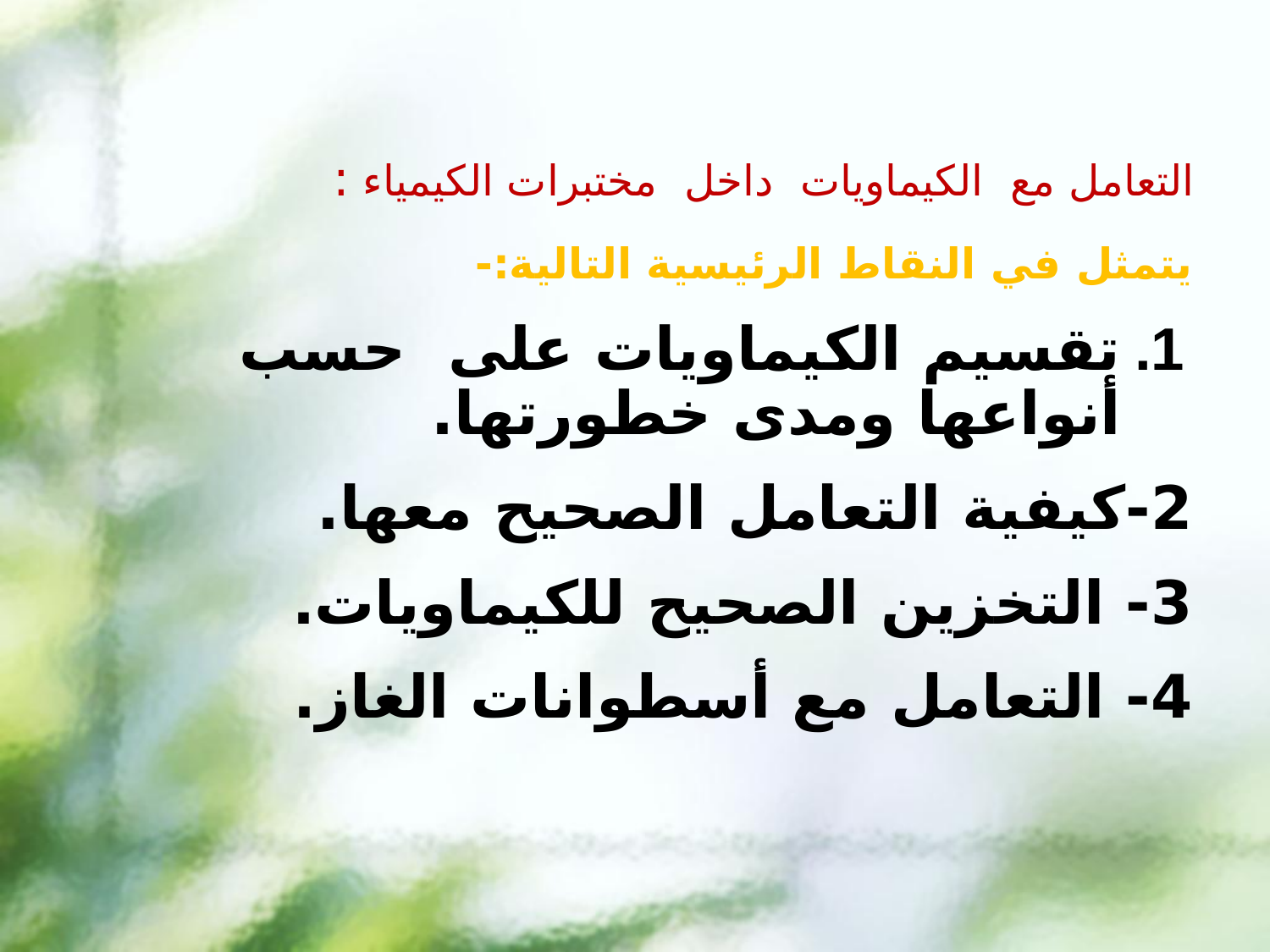

# التعامل مع  الكيماويات  داخل  مختبرات الكيمياء :
يتمثل في النقاط الرئيسية التالية:-
تقسيم الكيماويات على  حسب أنواعها ومدى خطورتها.
2-كيفية التعامل الصحيح معها.
3- التخزين الصحيح للكيماويات.
4- التعامل مع أسطوانات الغاز.